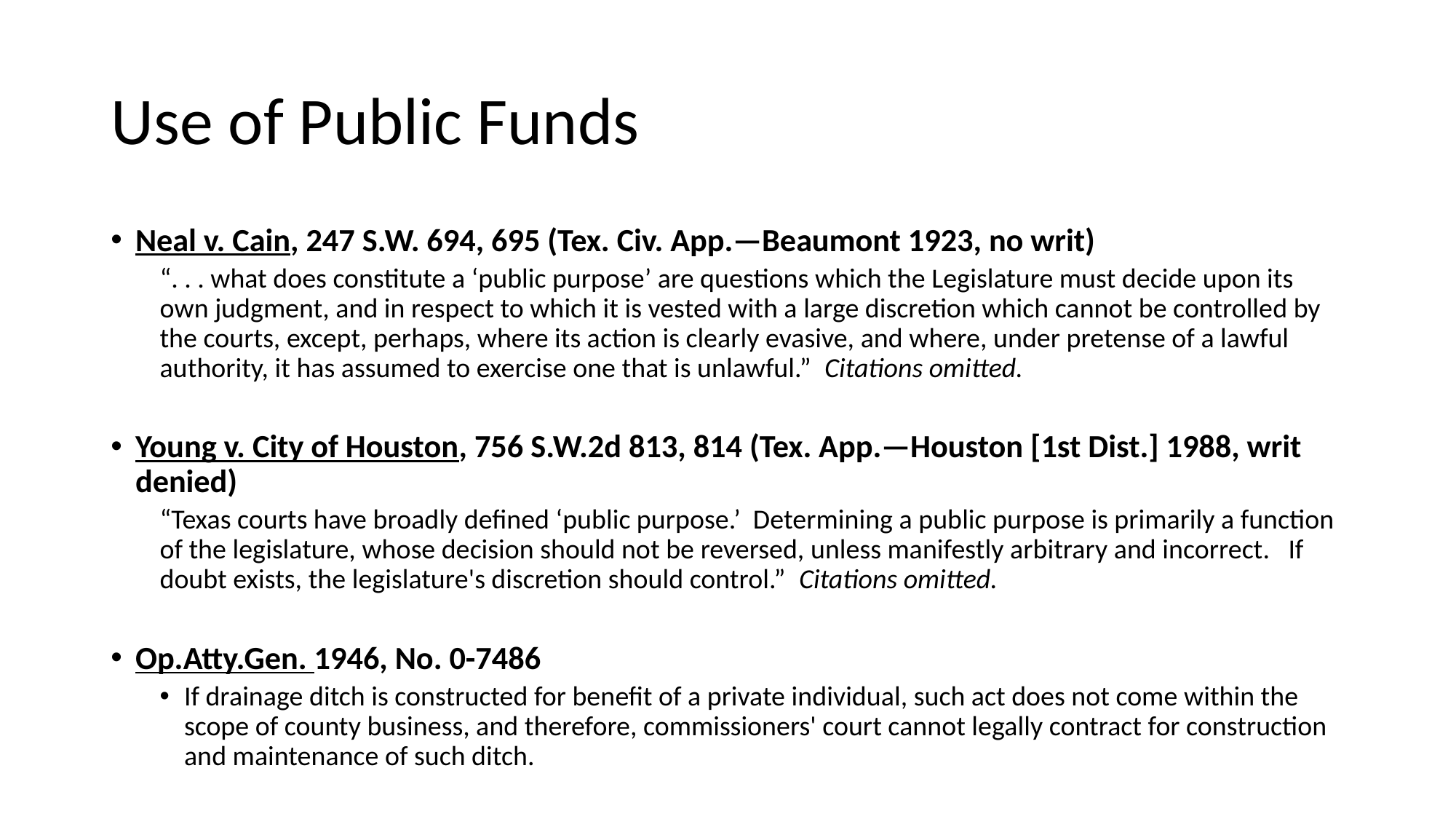

# Use of Public Funds
Neal v. Cain, 247 S.W. 694, 695 (Tex. Civ. App.—Beaumont 1923, no writ)
“. . . what does constitute a ‘public purpose’ are questions which the Legislature must decide upon its own judgment, and in respect to which it is vested with a large discretion which cannot be controlled by the courts, except, perhaps, where its action is clearly evasive, and where, under pretense of a lawful authority, it has assumed to exercise one that is unlawful.”  Citations omitted.

Young v. City of Houston, 756 S.W.2d 813, 814 (Tex. App.—Houston [1st Dist.] 1988, writ denied)
“Texas courts have broadly defined ‘public purpose.’  Determining a public purpose is primarily a function of the legislature, whose decision should not be reversed, unless manifestly arbitrary and incorrect.   If doubt exists, the legislature's discretion should control.”  Citations omitted.

Op.Atty.Gen. 1946, No. 0-7486
If drainage ditch is constructed for benefit of a private individual, such act does not come within the scope of county business, and therefore, commissioners' court cannot legally contract for construction and maintenance of such ditch.